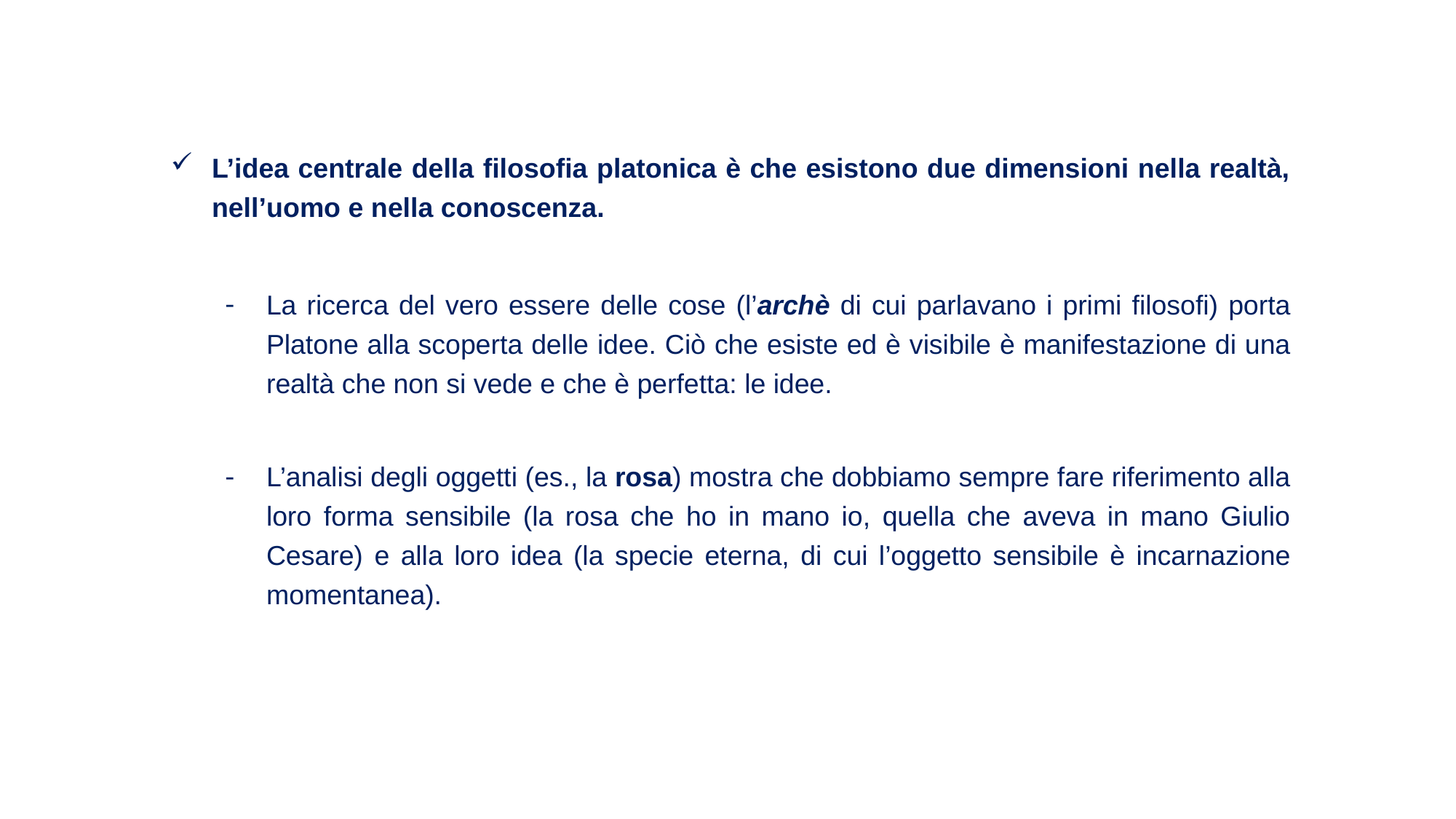

#
L’idea centrale della filosofia platonica è che esistono due dimensioni nella realtà, nell’uomo e nella conoscenza.

La ricerca del vero essere delle cose (l’archè di cui parlavano i primi filosofi) porta Platone alla scoperta delle idee. Ciò che esiste ed è visibile è manifestazione di una realtà che non si vede e che è perfetta: le idee.

L’analisi degli oggetti (es., la rosa) mostra che dobbiamo sempre fare riferimento alla loro forma sensibile (la rosa che ho in mano io, quella che aveva in mano Giulio Cesare) e alla loro idea (la specie eterna, di cui l’oggetto sensibile è incarnazione momentanea).